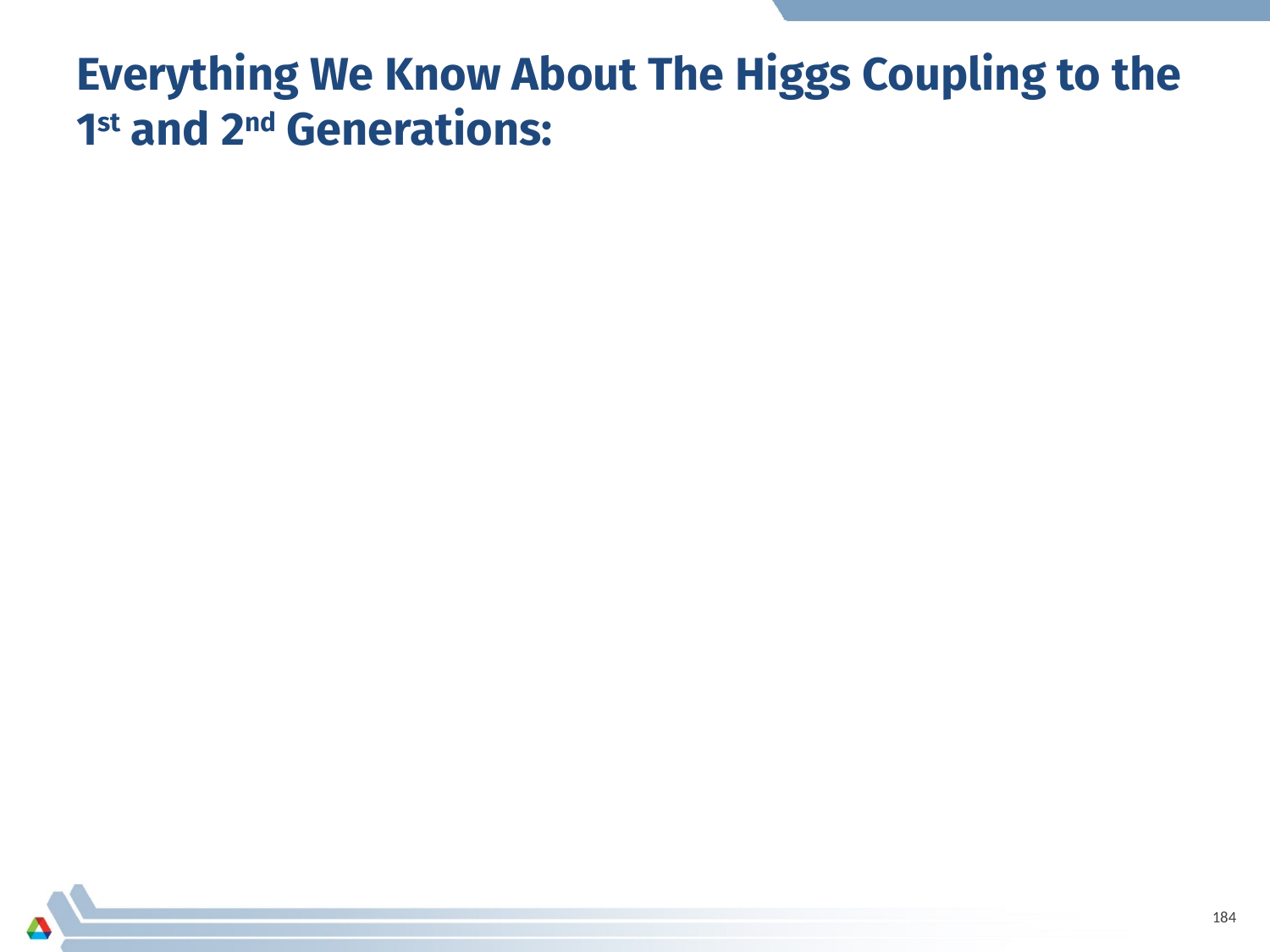

# Everything We Know About The Higgs Coupling to the 1st and 2nd Generations:
184